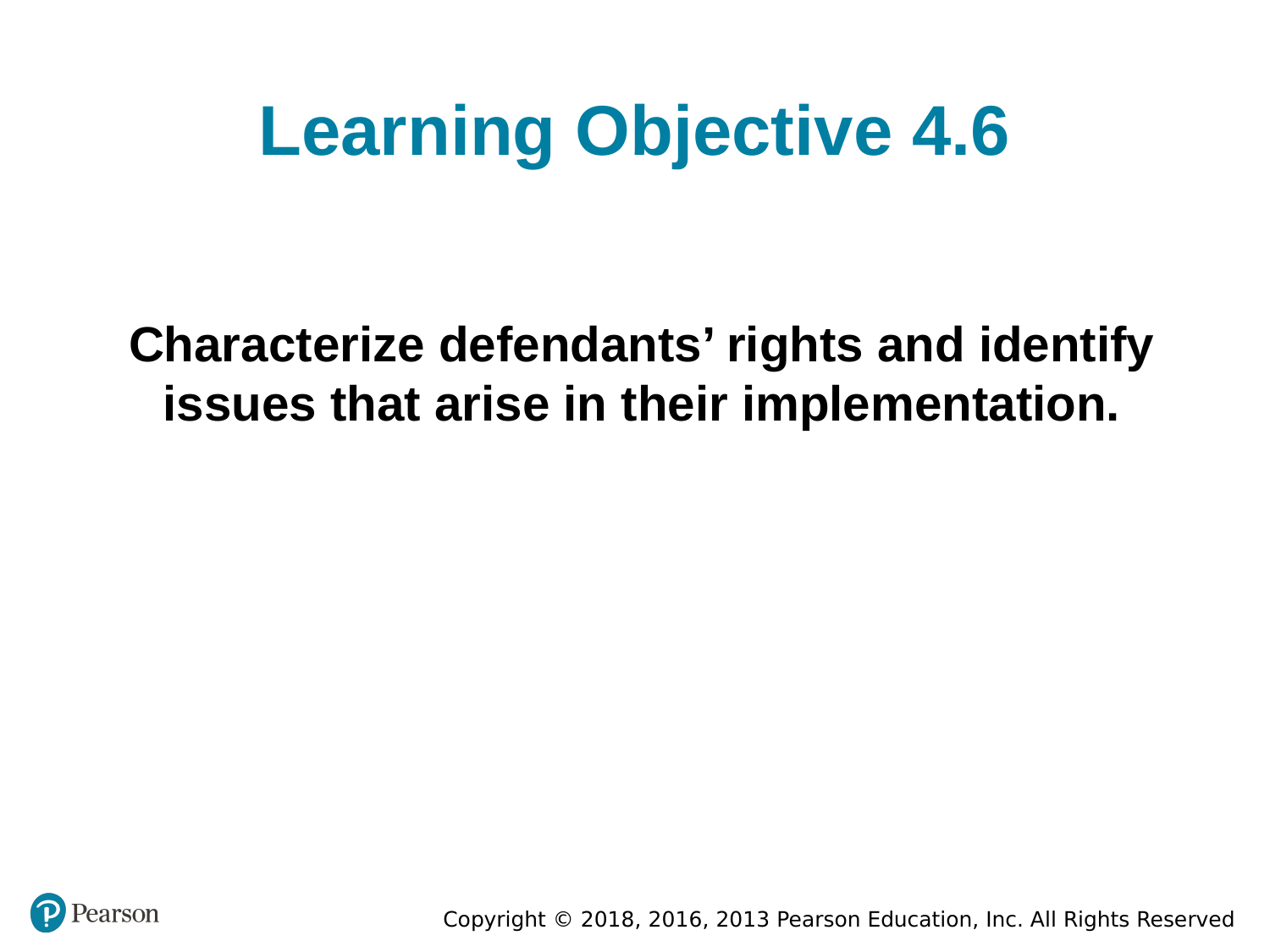

# Learning Objective 4.6

Characterize defendants’ rights and identify issues that arise in their implementation.